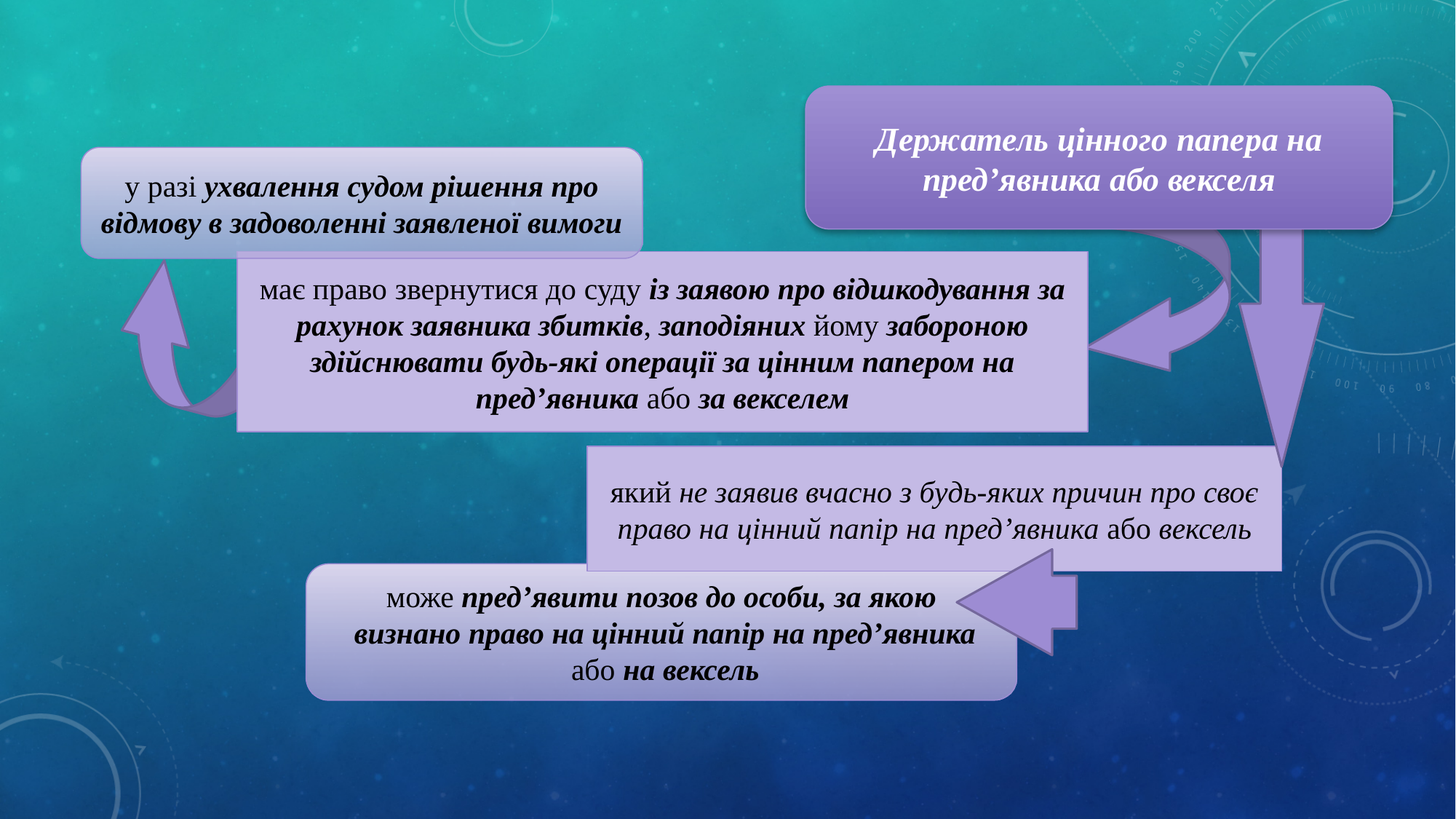

Держатель цінного папера на пред’явника або векселя
у разі ухвалення судом рішення про відмову в задоволенні заявленої вимоги

має право звернутися до суду із заявою про відшкодування за рахунок заявника збитків, заподіяних йому забороною здійснювати будь-які операції за цінним папером на пред’явника або за векселем
який не заявив вчасно з будь-яких причин про своє право на цінний папір на пред’явника або вексель

може пред’явити позов до особи, за якою
 визнано право на цінний папір на пред’явника
 або на вексель